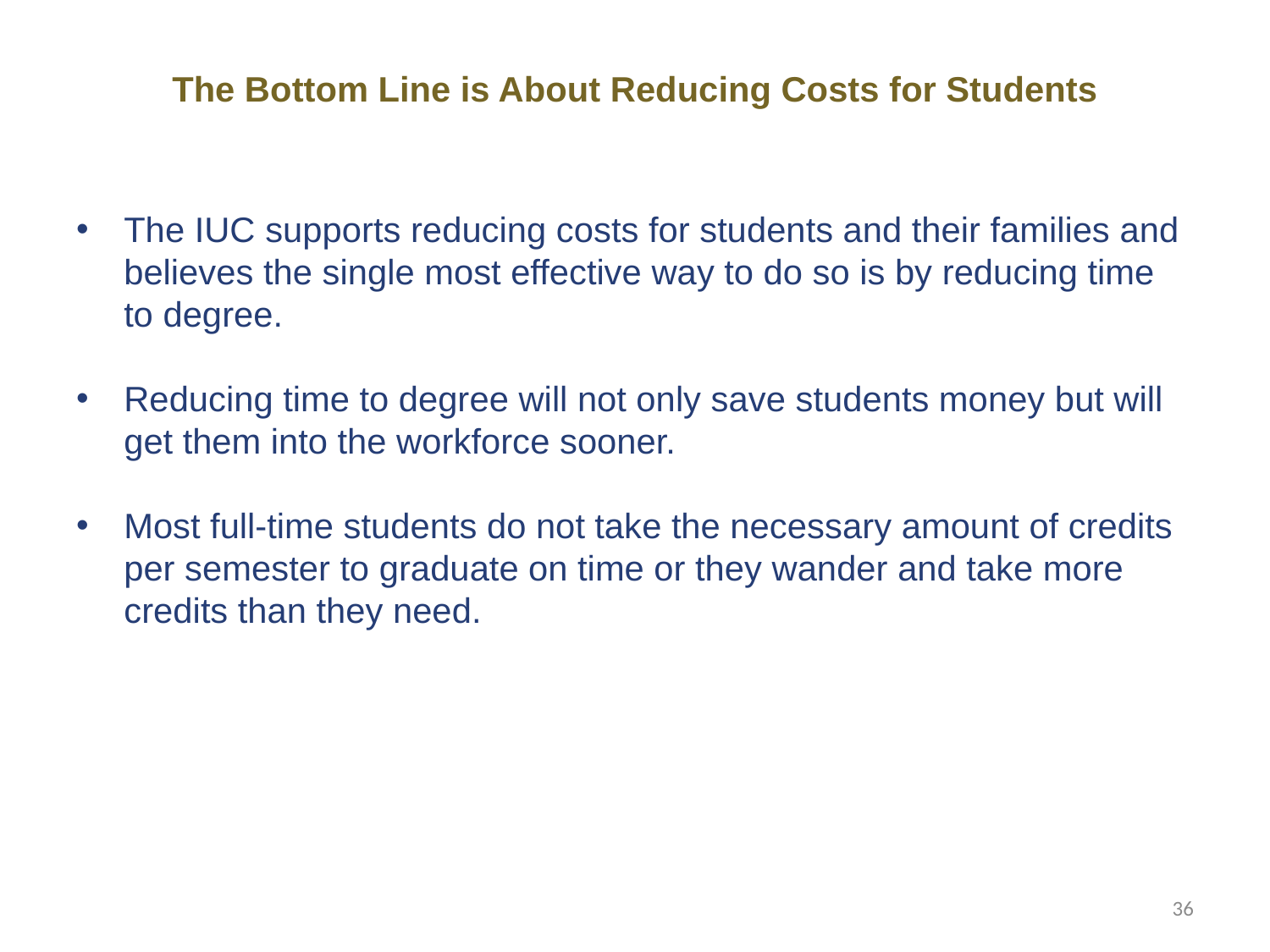

# The Bottom Line is About Reducing Costs for Students

The IUC supports reducing costs for students and their families and believes the single most effective way to do so is by reducing time to degree.

Reducing time to degree will not only save students money but will get them into the workforce sooner.

Most full-time students do not take the necessary amount of credits per semester to graduate on time or they wander and take more credits than they need.

36